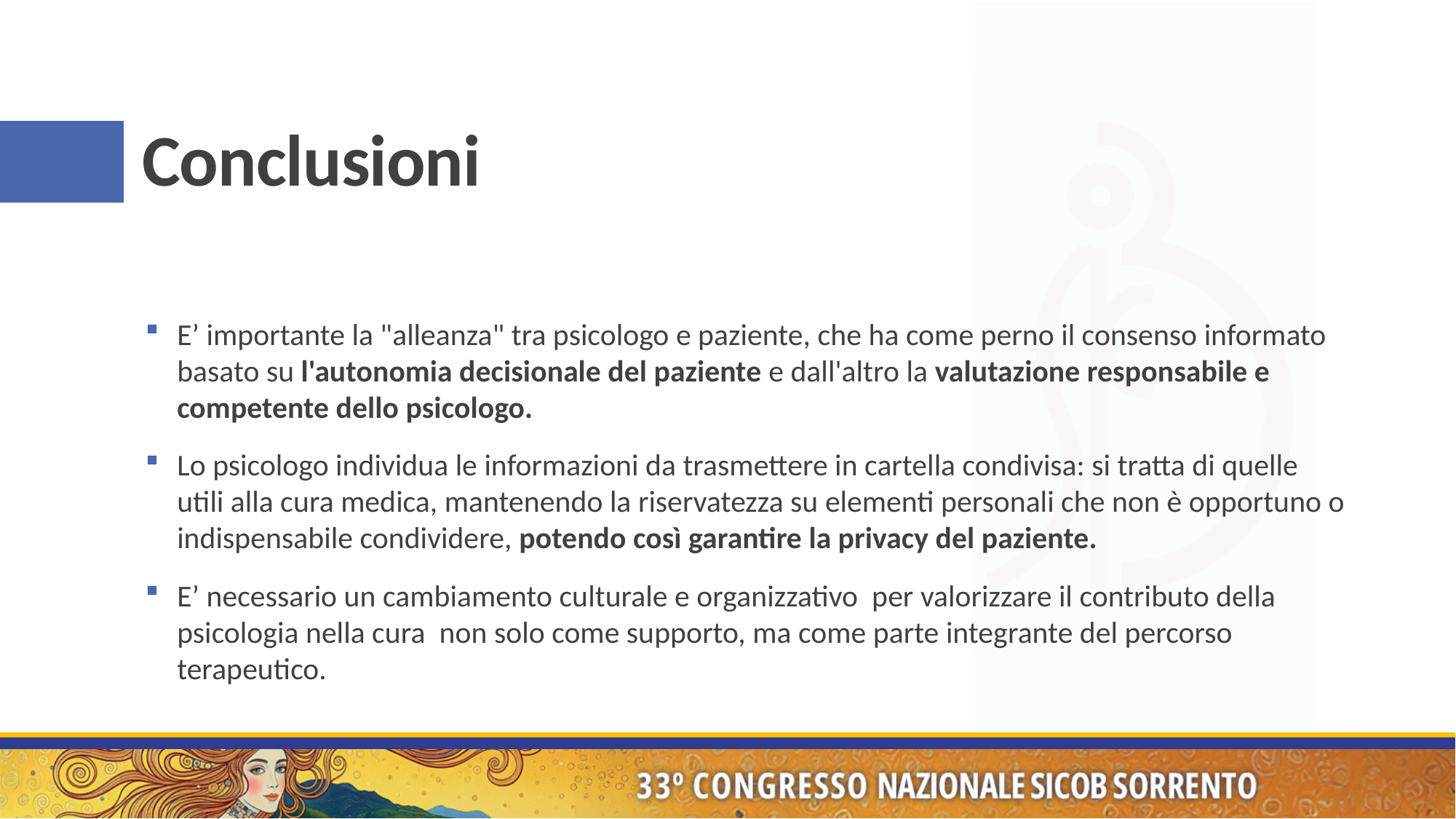

# Conclusioni

E’ importante la "alleanza" tra psicologo e paziente, che ha come perno il consenso informato   basato su l'autonomia decisionale del paziente e dall'altro la valutazione responsabile e competente dello psicologo.
Lo psicologo individua le informazioni da trasmettere in cartella condivisa: si tratta di quelle utili alla cura medica, mantenendo la riservatezza su elementi personali che non è opportuno o indispensabile condividere, potendo così garantire la privacy del paziente.
E’ necessario un cambiamento culturale e organizzativo  per valorizzare il contributo della psicologia nella cura  non solo come supporto, ma come parte integrante del percorso terapeutico.